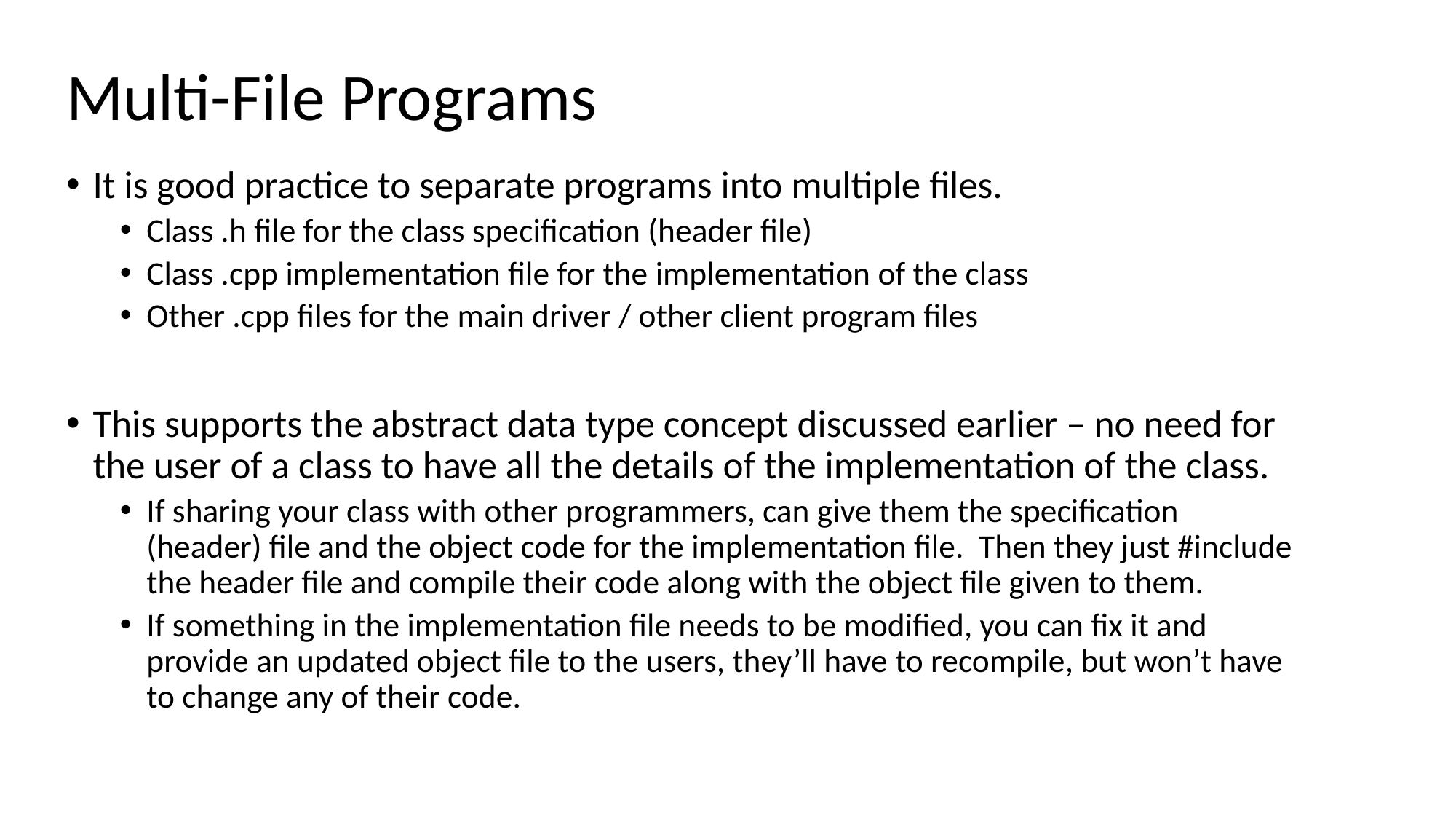

# Multi-File Programs
It is good practice to separate programs into multiple files.
Class .h file for the class specification (header file)
Class .cpp implementation file for the implementation of the class
Other .cpp files for the main driver / other client program files

This supports the abstract data type concept discussed earlier – no need for the user of a class to have all the details of the implementation of the class.
If sharing your class with other programmers, can give them the specification (header) file and the object code for the implementation file.  Then they just #include the header file and compile their code along with the object file given to them.
If something in the implementation file needs to be modified, you can fix it and provide an updated object file to the users, they’ll have to recompile, but won’t have to change any of their code.